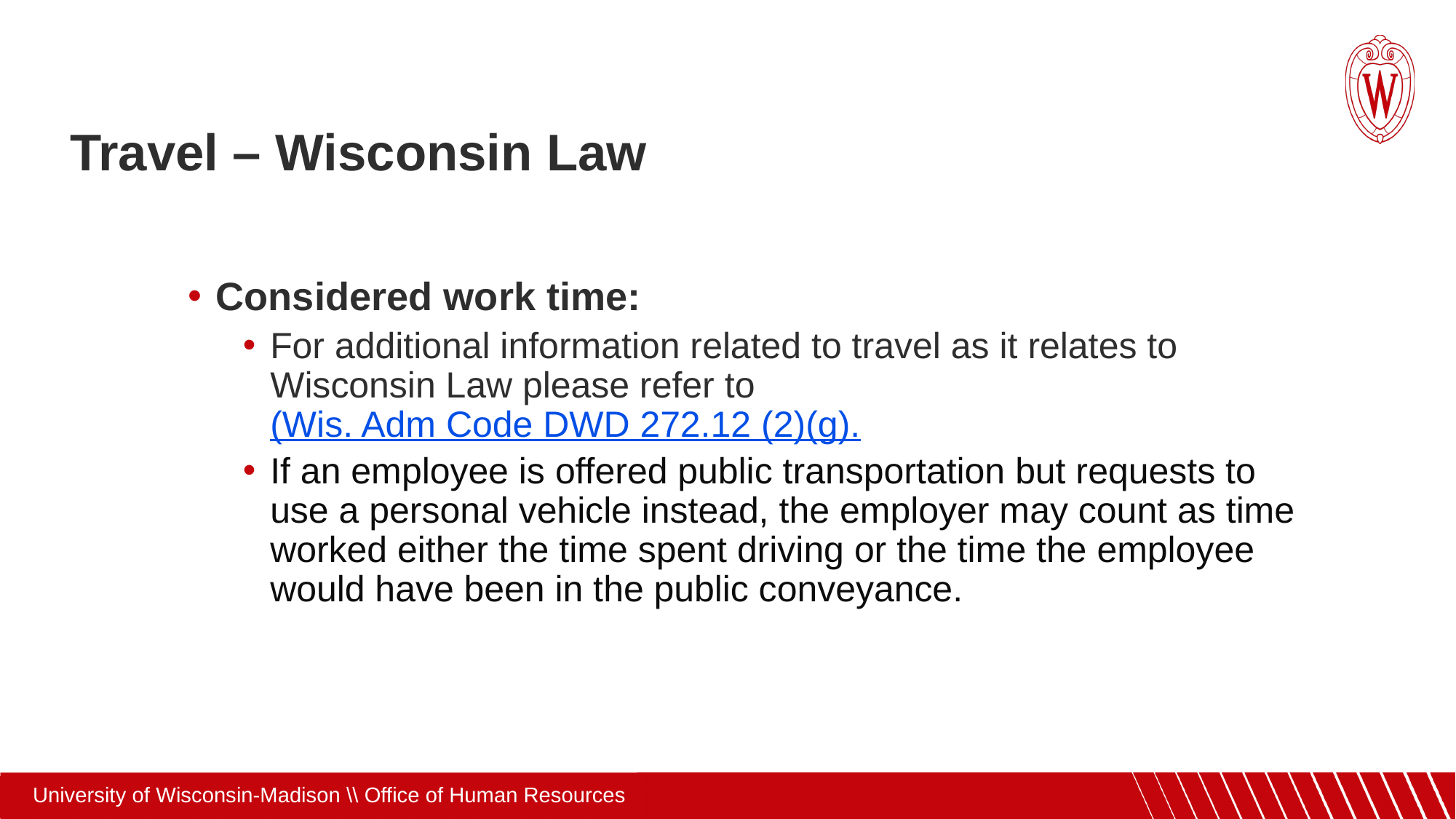

Travel – Wisconsin Law
Considered work time:
For additional information related to travel as it relates to Wisconsin Law please refer to (Wis. Adm Code DWD 272.12 (2)(g).
If an employee is offered public transportation but requests to use a personal vehicle instead, the employer may count as time worked either the time spent driving or the time the employee would have been in the public conveyance.
University of Wisconsin-Madison \\ Office of Human Resources